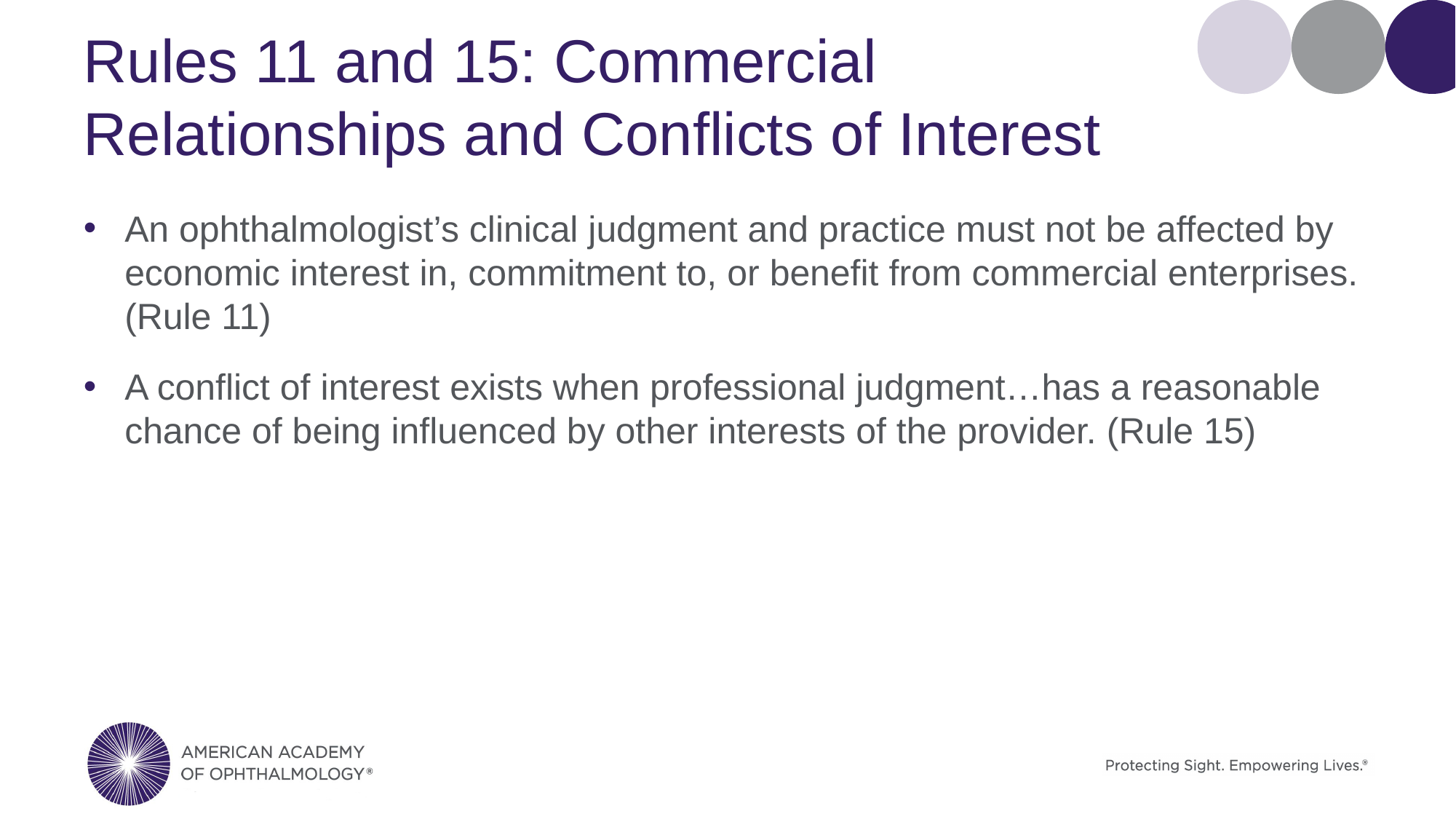

# Rules 11 and 15: Commercial Relationships and Conflicts of Interest
An ophthalmologist’s clinical judgment and practice must not be affected by economic interest in, commitment to, or benefit from commercial enterprises. (Rule 11)
A conflict of interest exists when professional judgment…has a reasonable chance of being influenced by other interests of the provider. (Rule 15)